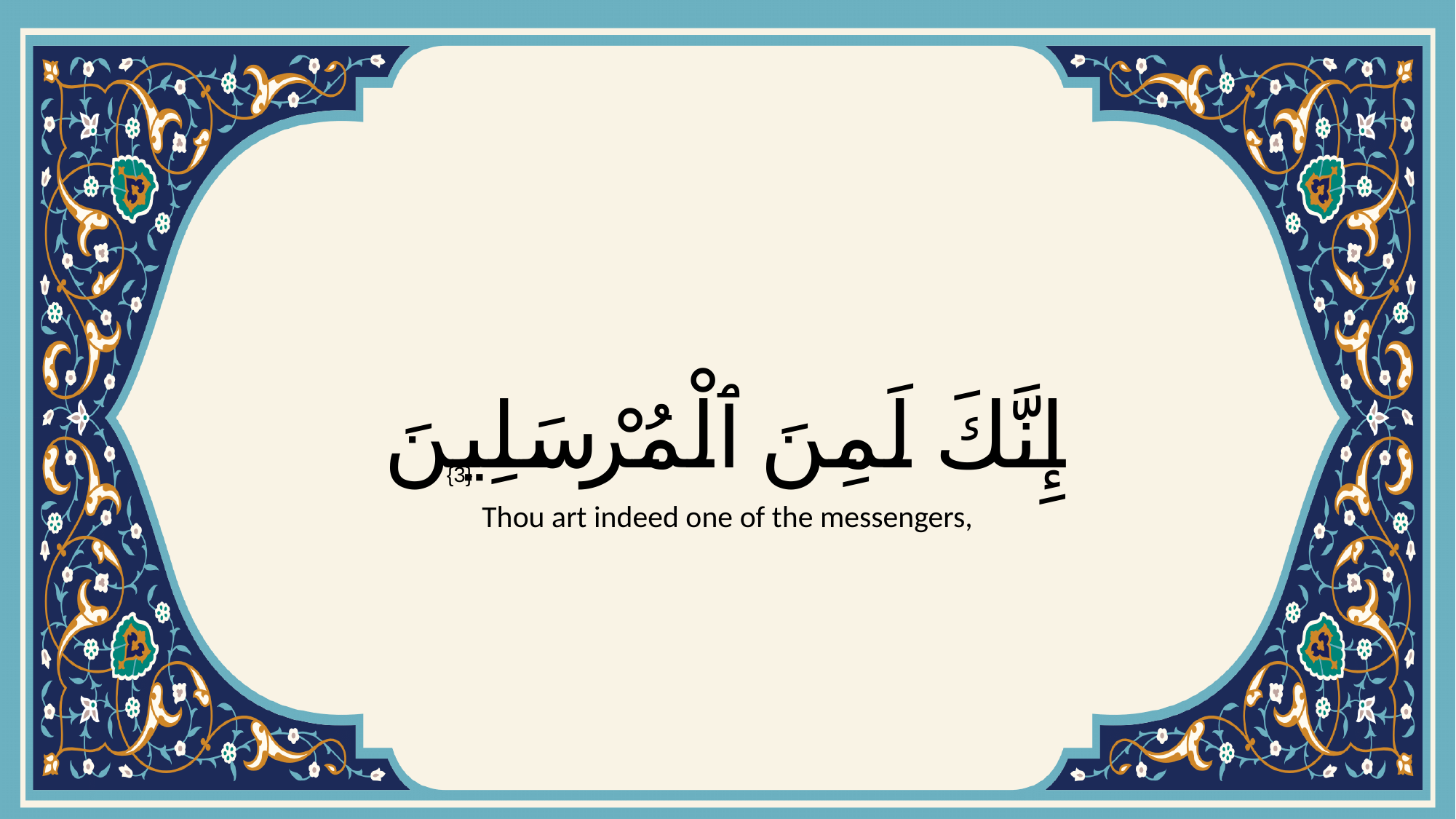

# إِنَّكَ لَمِنَ ٱلْمُرْسَلِينَ
{3}
Thou art indeed one of the messengers,